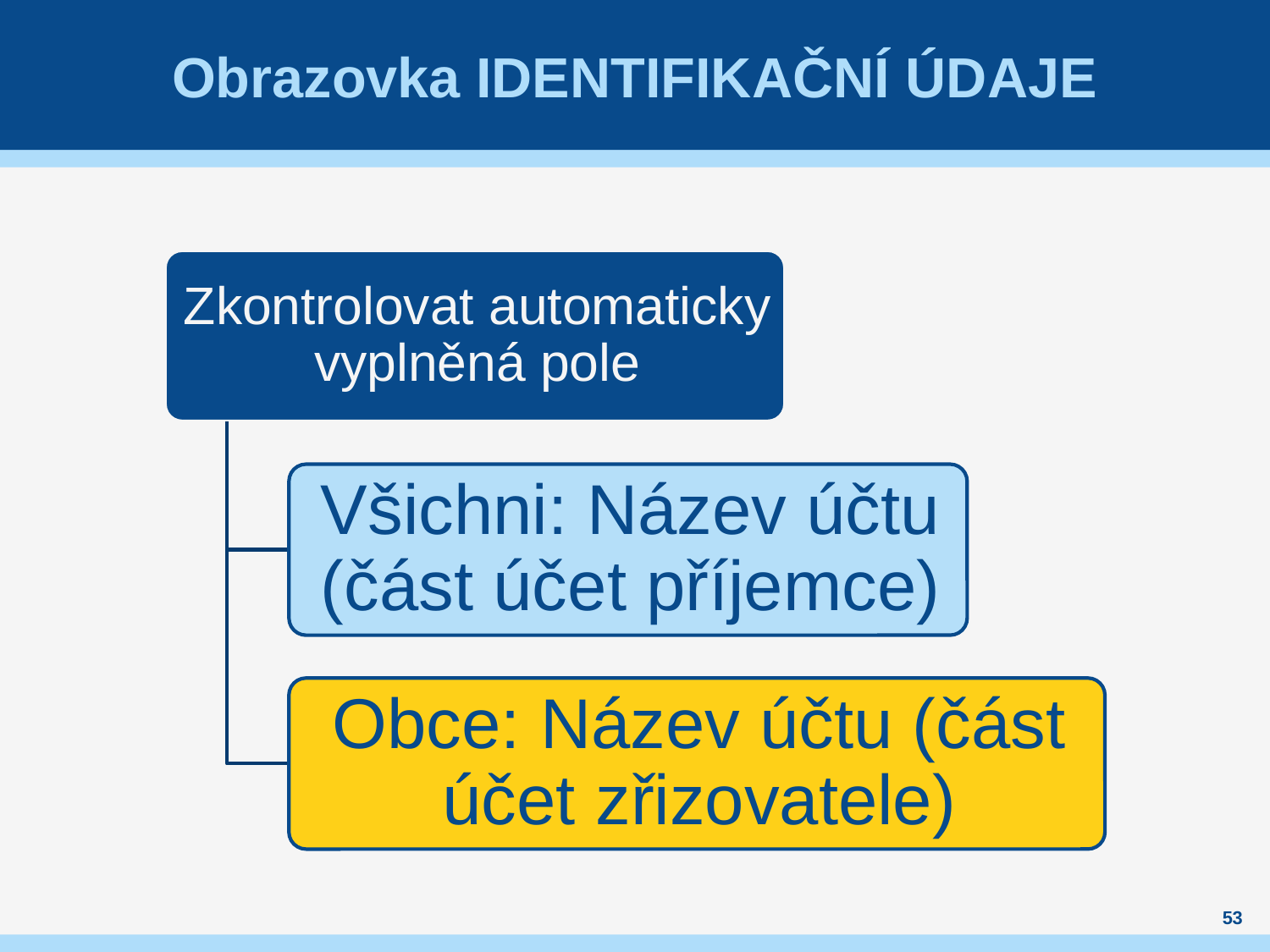

# Obrazovka IDENTIFIKAČNÍ ÚDAJE
Zkontrolovat automaticky vyplněná pole
Všichni: Název účtu (část účet příjemce)
Obce: Název účtu (část účet zřizovatele)
53